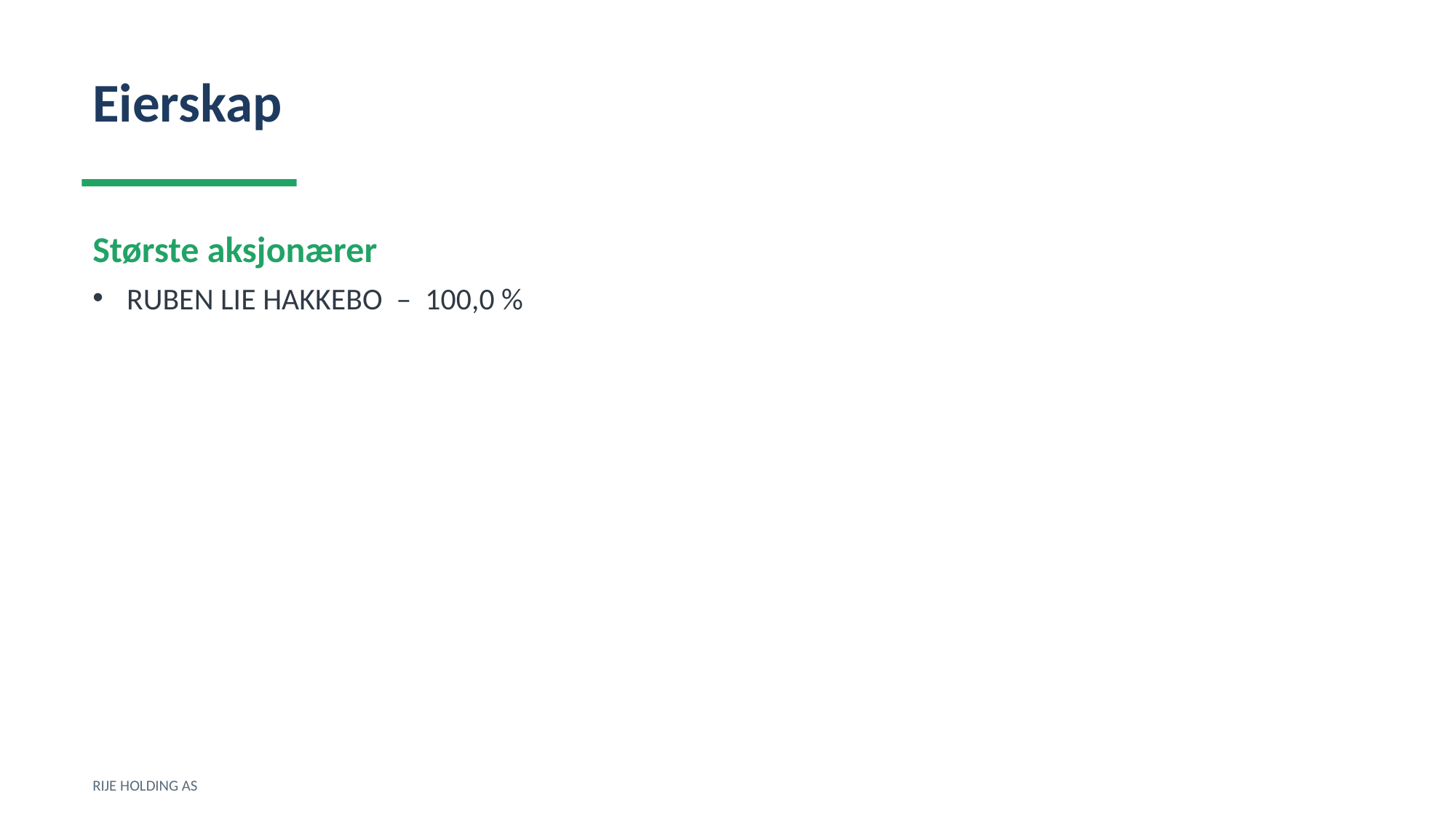

Eierskap

Største aksjonærer
RUBEN LIE HAKKEBO  –  100,0 %
RIJE HOLDING AS